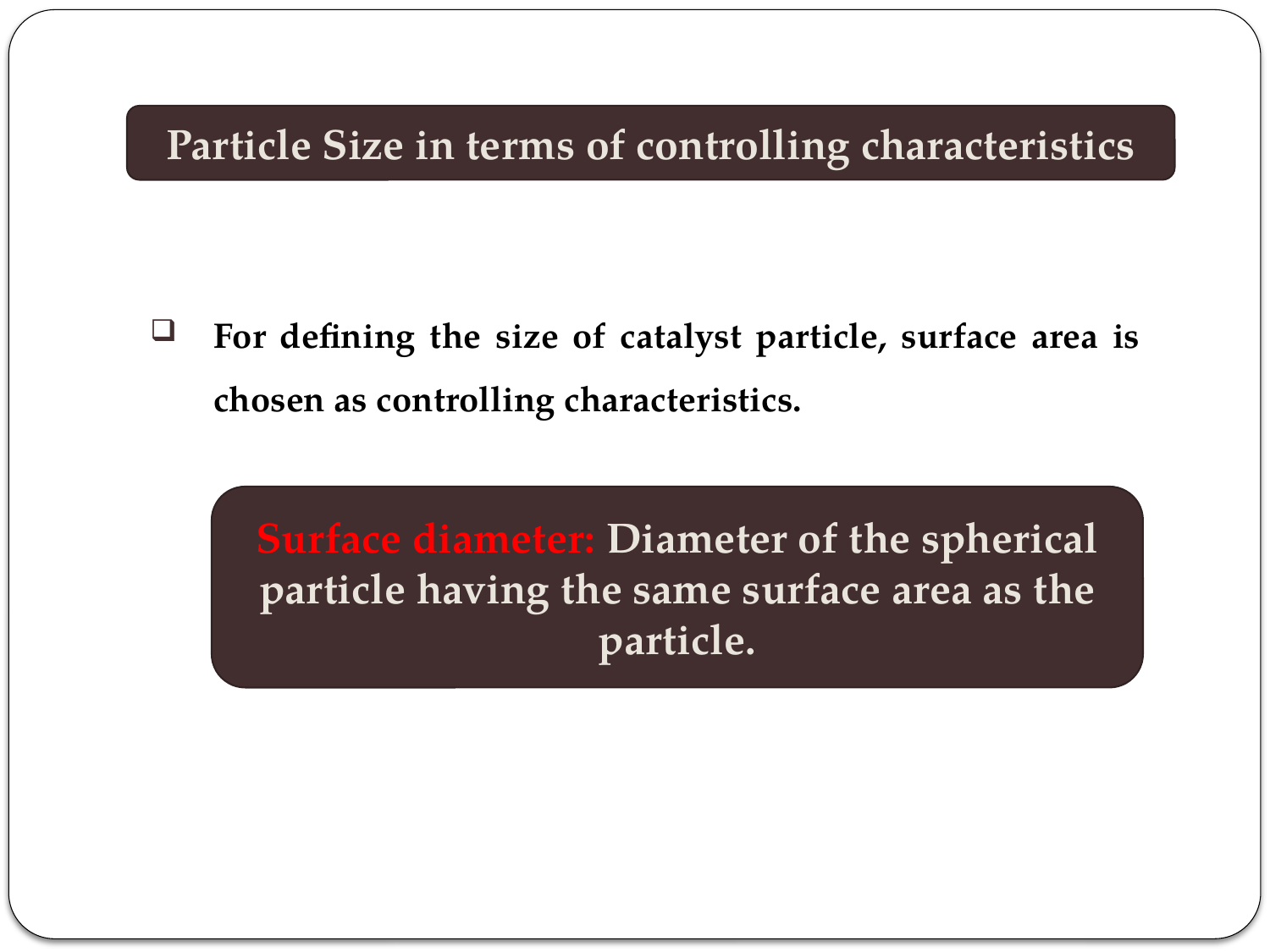

Particle Size in terms of controlling characteristics
For defining the size of catalyst particle, surface area is chosen as controlling characteristics.

Surface diameter: Diameter of the spherical particle having the same surface area as the particle.